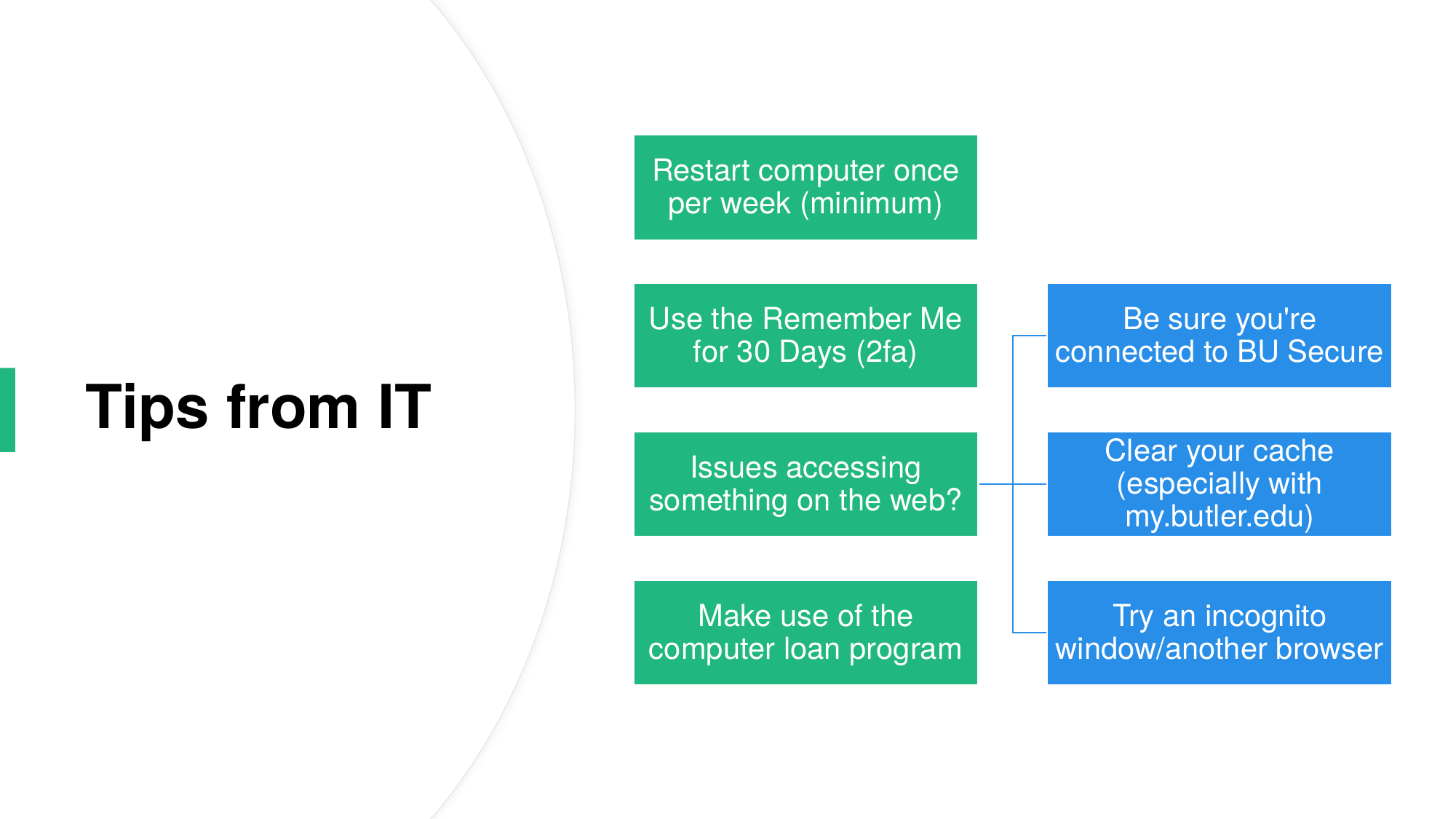

Restart computer once per week (minimum)
Use the Remember Me for 30 Days (2fa)
Issues accessing something on the web?
Be sure you're connected to BU Secure
Clear your cache (especially with my.butler.edu)
Try an incognito window/another browser
Make use of the computer loan program
# Tips from IT